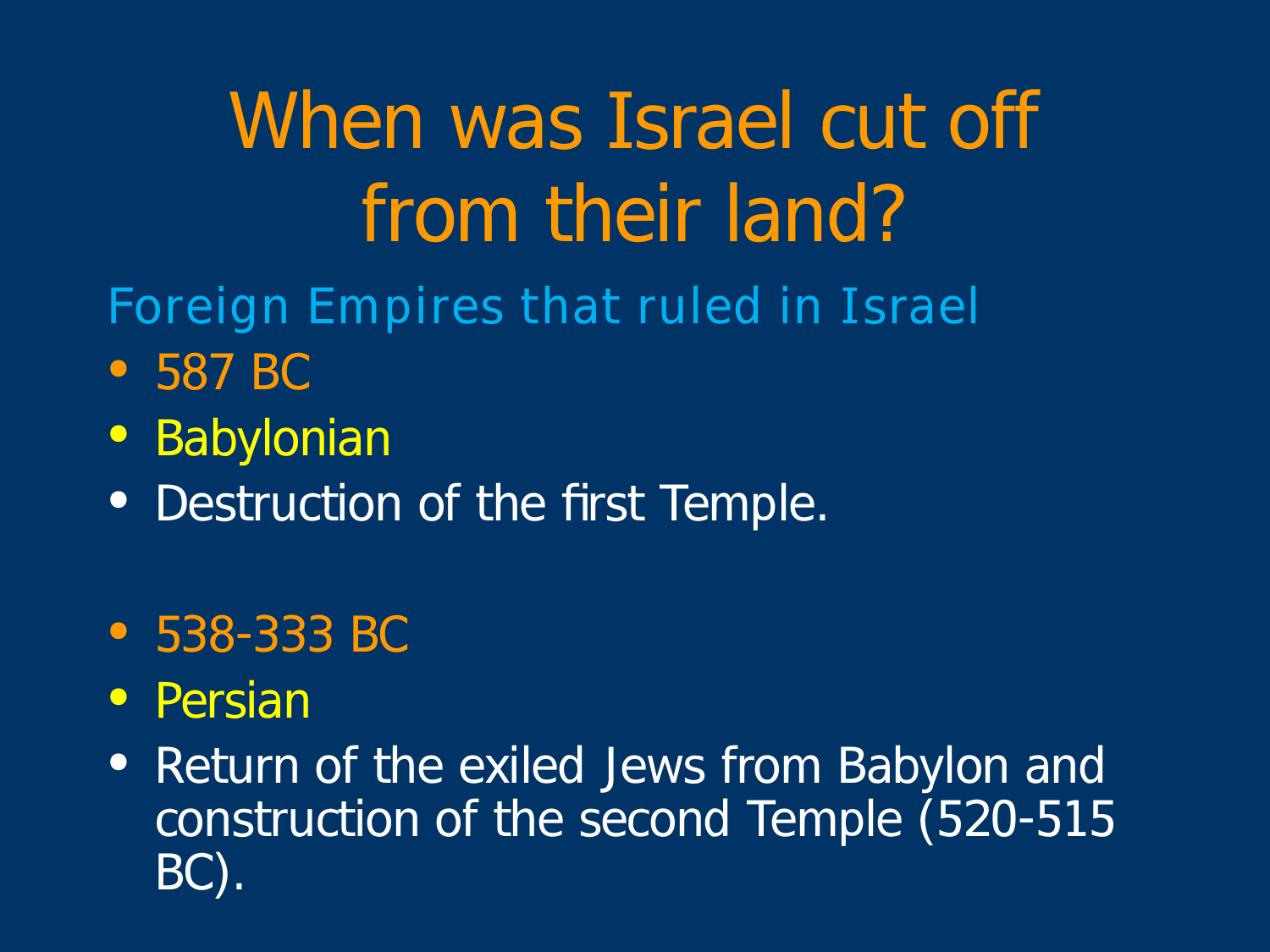

# When was Israel cut off from their land?
Foreign Empires that ruled in Israel
587 BC
Babylonian
Destruction of the first Temple.

538-333 BC
Persian
Return of the exiled Jews from Babylon and construction of the second Temple (520-515 BC).